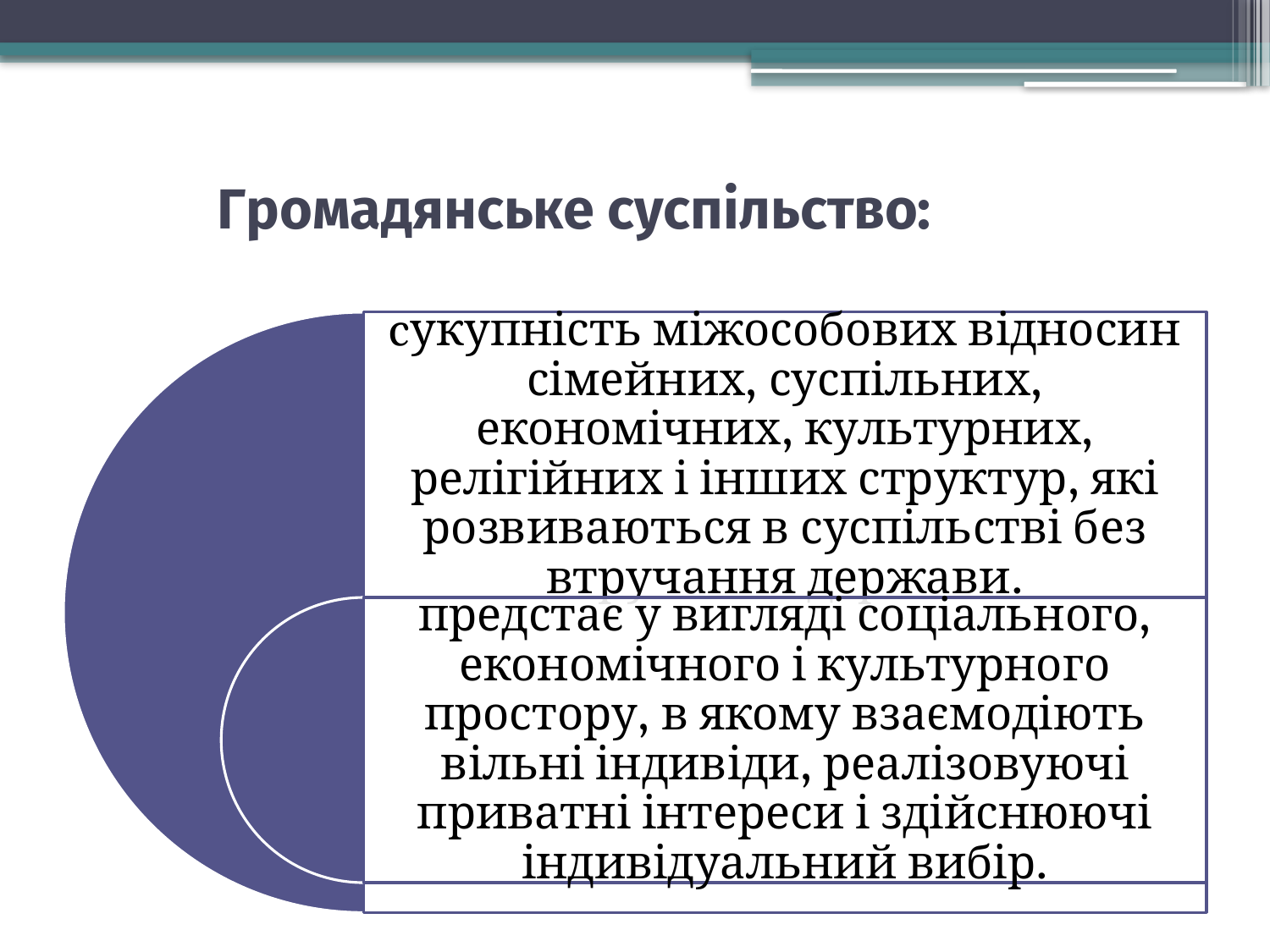

# Громадянське суспільство:
cукупність міжособових відносин сімейних, суспільних, економічних, культурних, релігійних і інших структур, які розвиваються в суспільстві без втручання держави.
предстає у вигляді соціального, економічного і культурного простору, в якому взаємодіють вільні індивіди, реалізовуючі приватні інтереси і здійснюючі індивідуальний вибір.